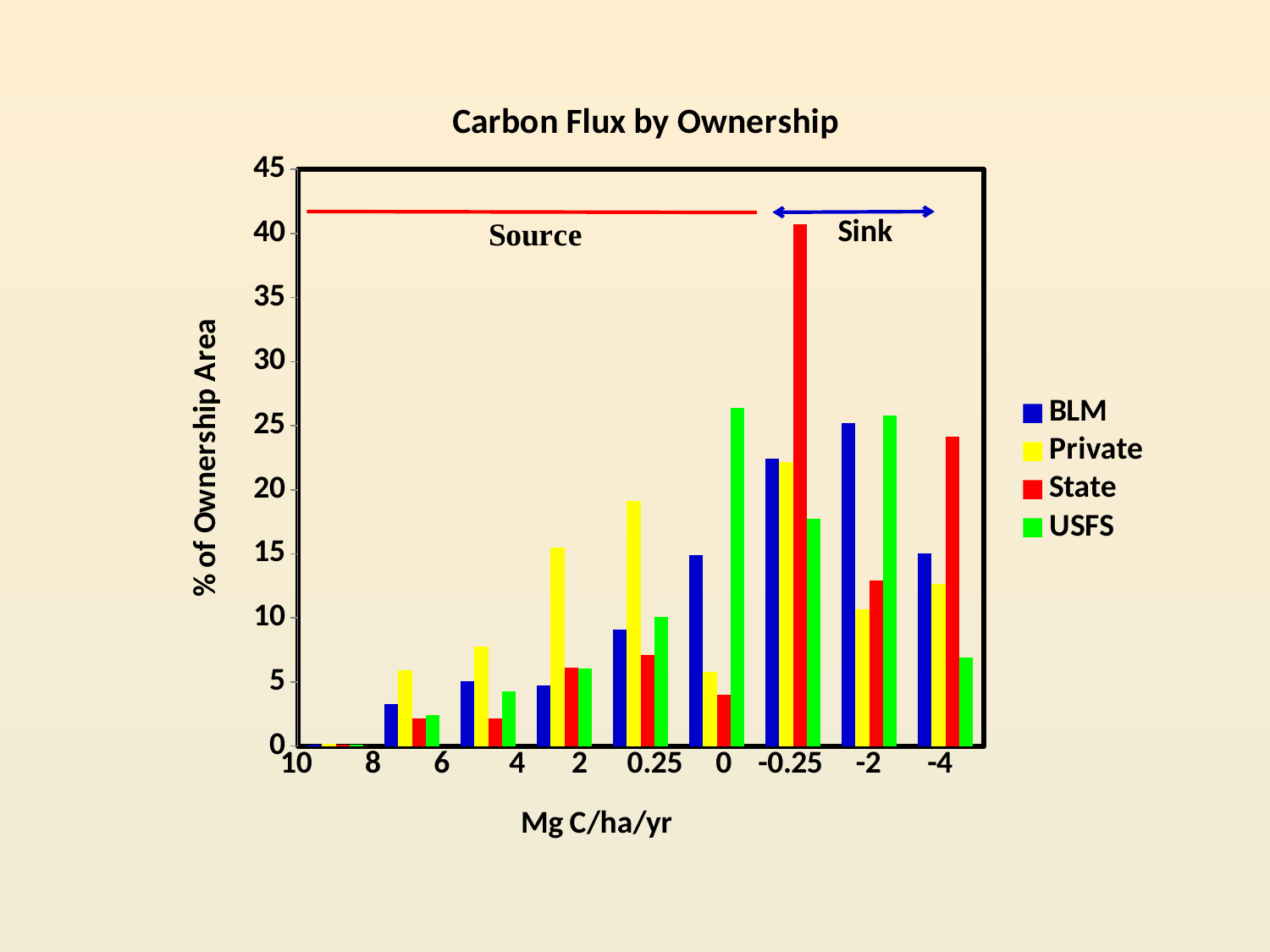

### Chart: Carbon Flux by Ownership

| Category |  |  |  |  |
|---|---|---|---|---|